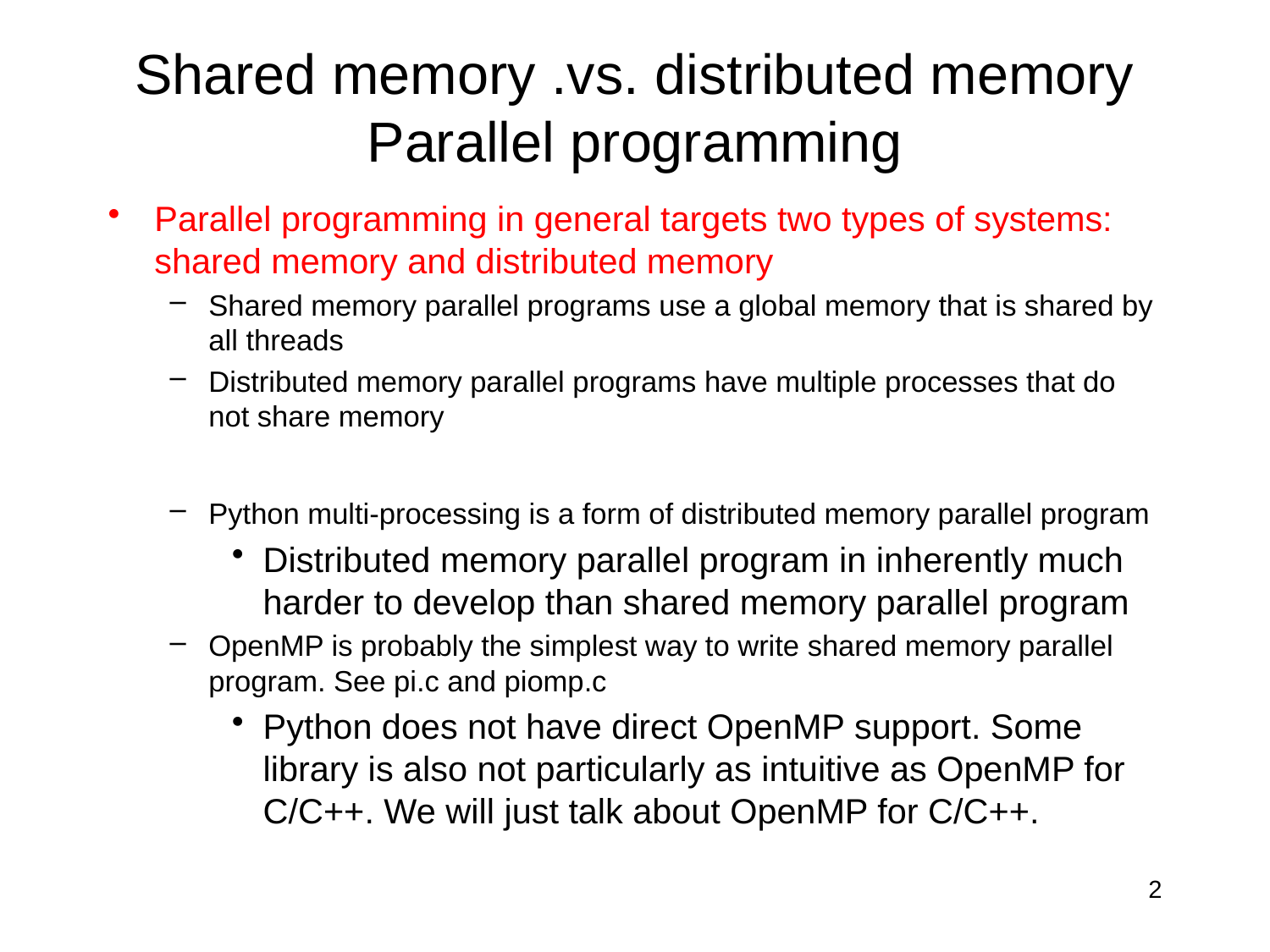

# Shared memory .vs. distributed memory Parallel programming
Parallel programming in general targets two types of systems: shared memory and distributed memory
Shared memory parallel programs use a global memory that is shared by all threads
Distributed memory parallel programs have multiple processes that do not share memory

Python multi-processing is a form of distributed memory parallel program
Distributed memory parallel program in inherently much harder to develop than shared memory parallel program
OpenMP is probably the simplest way to write shared memory parallel program. See pi.c and piomp.c
Python does not have direct OpenMP support. Some library is also not particularly as intuitive as OpenMP for C/C++. We will just talk about OpenMP for C/C++.
2